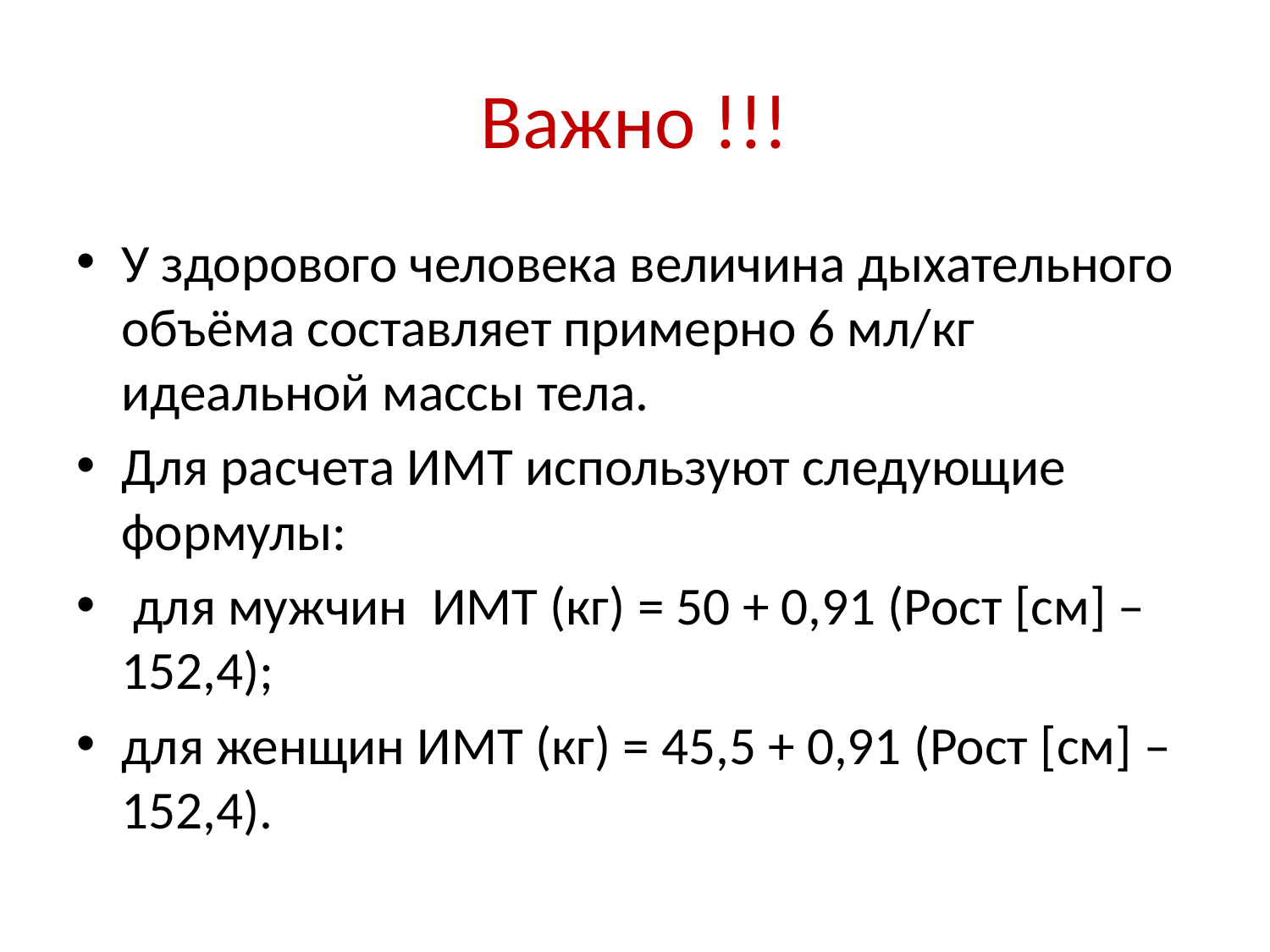

# Важно !!!
У здорового человека величина дыхательного объёма составляет примерно 6 мл/кг идеальной массы тела.
Для расчета ИМТ используют следующие формулы:
 для мужчин  ИМТ (кг) = 50 + 0,91 (Рост [см] – 152,4);
для женщин ИМТ (кг) = 45,5 + 0,91 (Рост [cм] – 152,4).